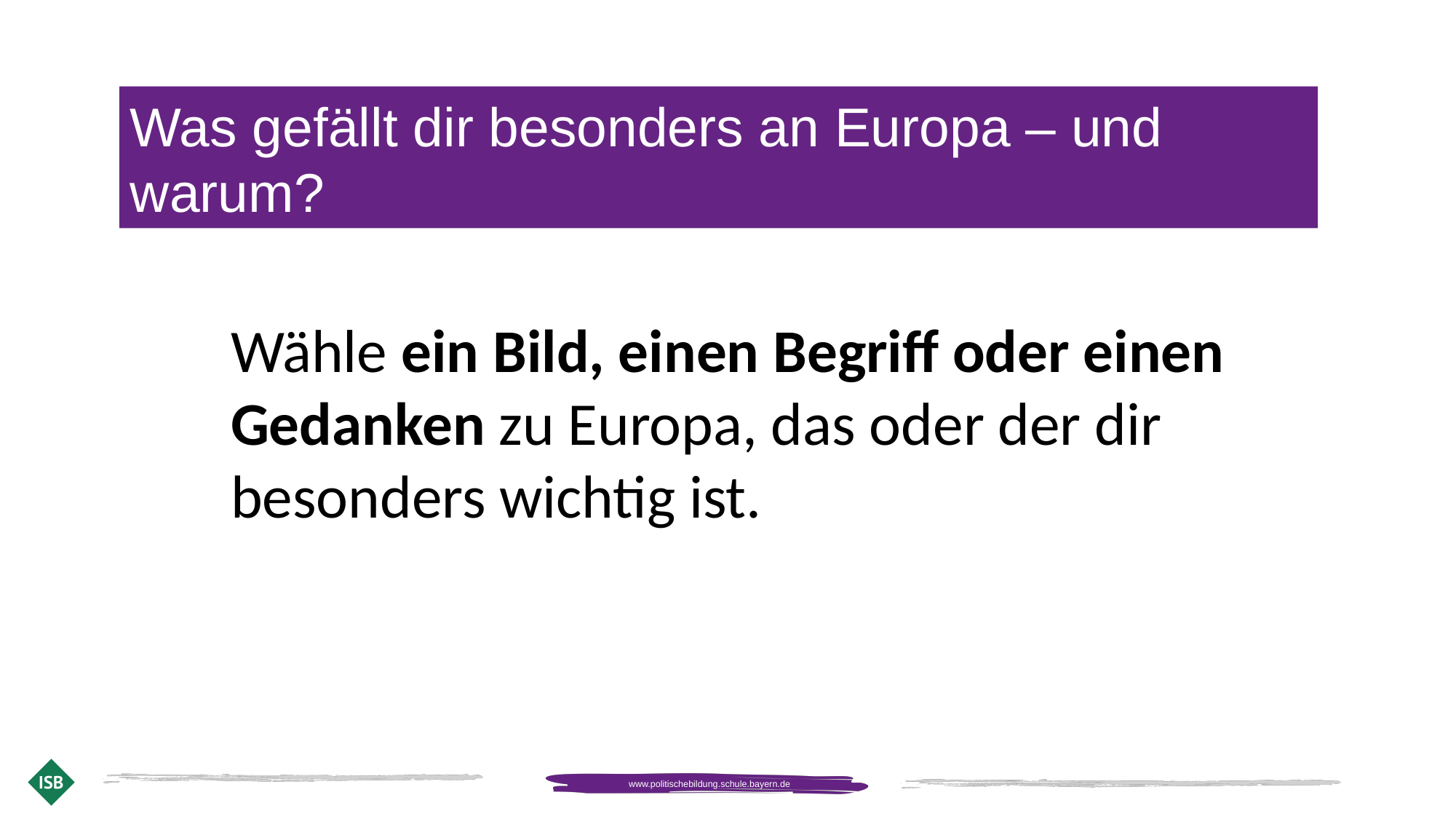

Was gefällt dir besonders an Europa – und warum?
Wähle ein Bild, einen Begriff oder einen Gedanken zu Europa, das oder der dir besonders wichtig ist.